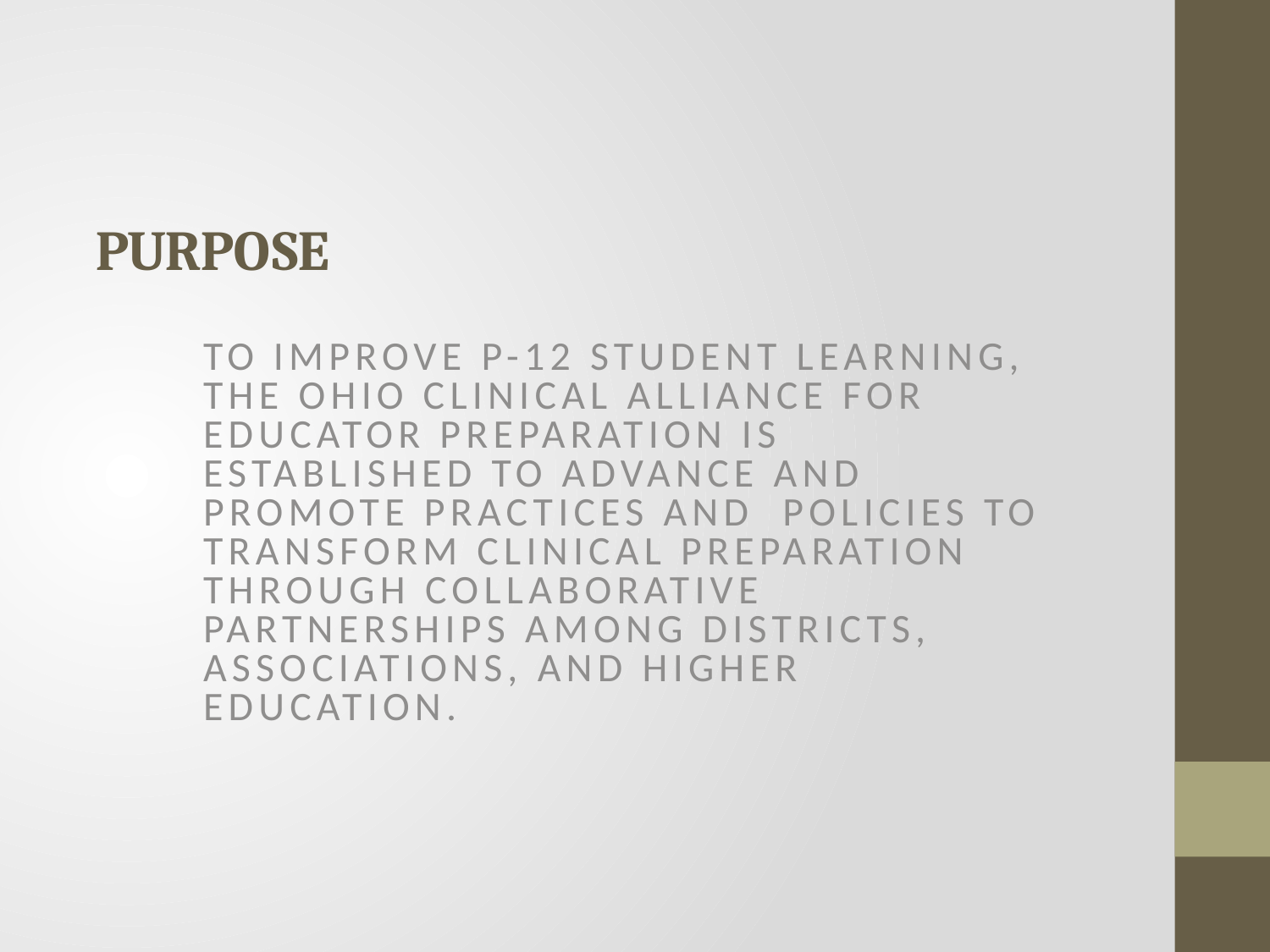

# Purpose
To improve P-12 student learning, the Ohio Clinical Alliance for Educator preparation is established to advance and promote practices and  policies to transform clinical preparation through collaborative partnerships among districts, associations, and higher education.